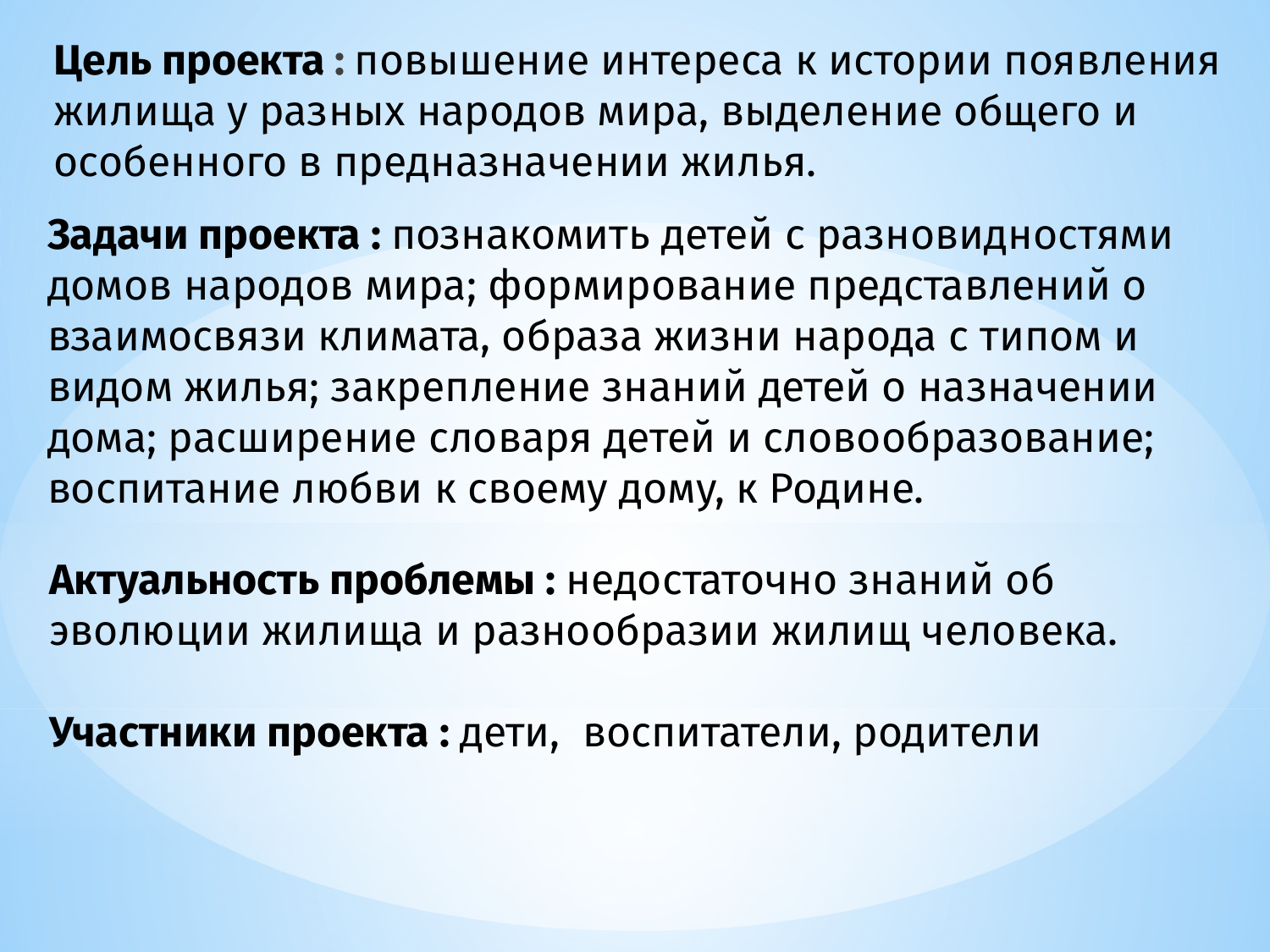

Цель проекта : повышение интереса к истории появления жилища у разных народов мира, выделение общего и особенного в предназначении жилья.
Задачи проекта : познакомить детей с разновидностями домов народов мира; формирование представлений о взаимосвязи климата, образа жизни народа с типом и видом жилья; закрепление знаний детей о назначении дома; расширение словаря детей и словообразование; воспитание любви к своему дому, к Родине.
Актуальность проблемы : недостаточно знаний об эволюции жилища и разнообразии жилищ человека.

Участники проекта : дети,  воспитатели, родители